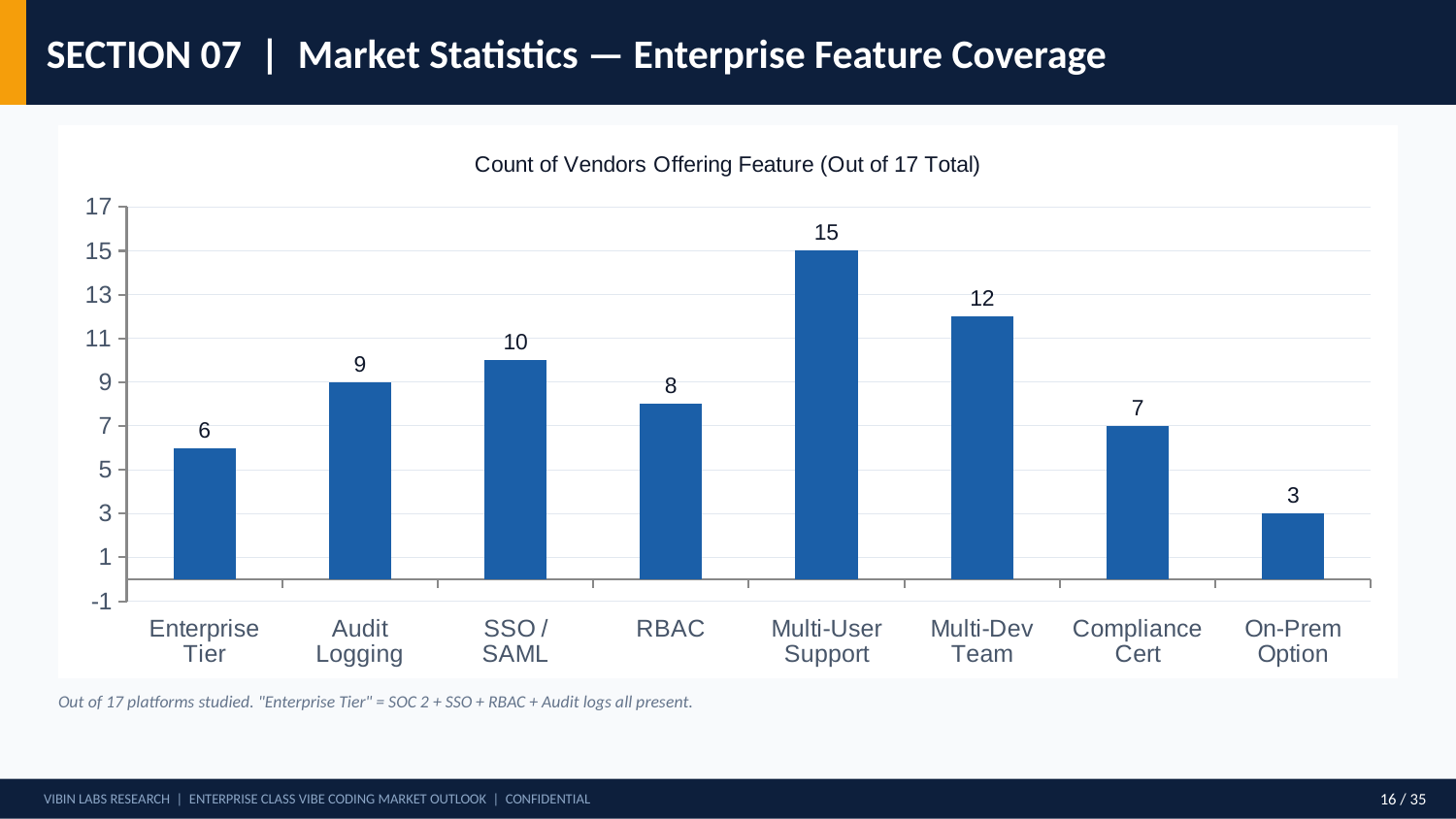

SECTION 07  |  Market Statistics — Enterprise Feature Coverage

### Chart: Count of Vendors Offering Feature (Out of 17 Total)

| Category | Vendors with Feature |
|---|---|
| Enterprise
Tier | 6.0 |
| Audit
Logging | 9.0 |
| SSO /
SAML | 10.0 |
| RBAC | 8.0 |
| Multi-User
Support | 15.0 |
| Multi-Dev
Team | 12.0 |
| Compliance
Cert | 7.0 |
| On-Prem
Option | 3.0 |
Out of 17 platforms studied. "Enterprise Tier" = SOC 2 + SSO + RBAC + Audit logs all present.

VIBIN LABS RESEARCH  |  ENTERPRISE CLASS VIBE CODING MARKET OUTLOOK  |  CONFIDENTIAL
16 / 35